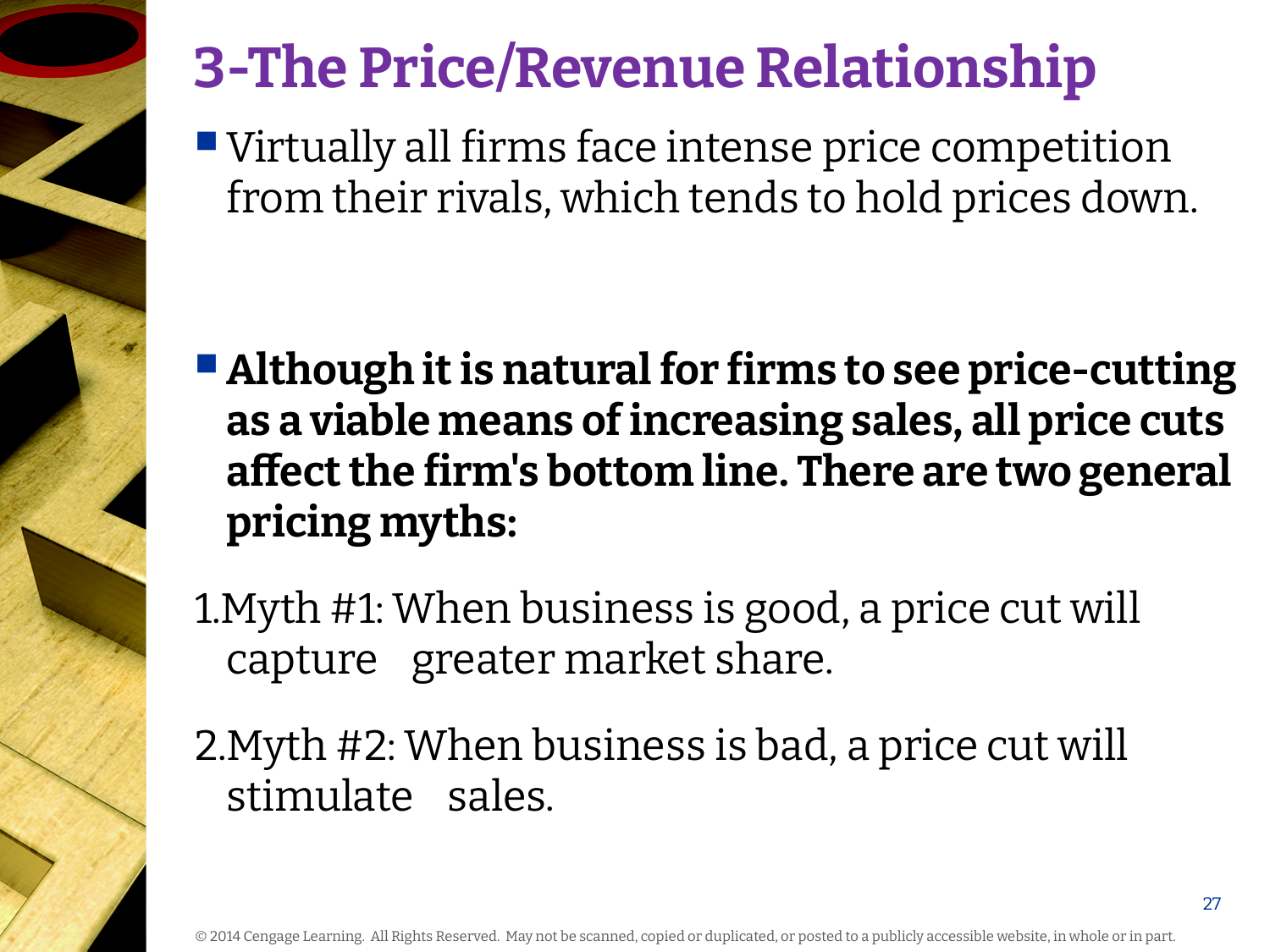

# 3-The Price/Revenue Relationship
Virtually all firms face intense price competition from their rivals, which tends to hold prices down.

Although it is natural for firms to see price-cutting as a viable means of increasing sales, all price cuts affect the firm's bottom line. There are two general pricing myths:
1.Myth #1: When business is good, a price cut will capture    greater market share.
2.Myth #2: When business is bad, a price cut will stimulate    sales.

27